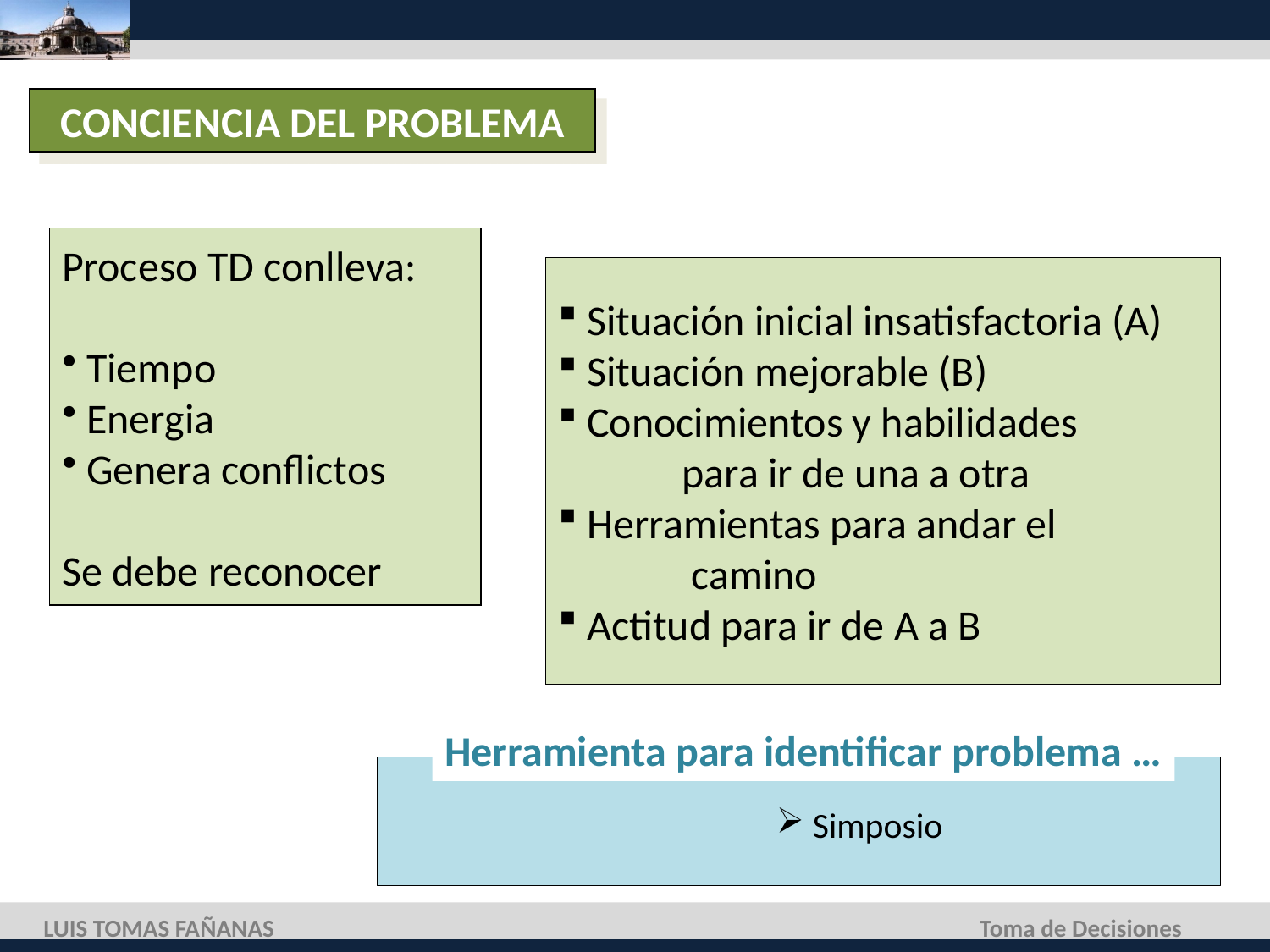

CONCIENCIA DEL PROBLEMA
Proceso TD conlleva:

 Tiempo
 Energia
 Genera conflictos

Se debe reconocer
 Situación inicial insatisfactoria (A)
 Situación mejorable (B)
 Conocimientos y habilidades
             para ir de una a otra
 Herramientas para andar el
              camino
 Actitud para ir de A a B
Herramienta para identificar problema …

 Simposio
LUIS TOMAS FAÑANAS
Toma de Decisiones